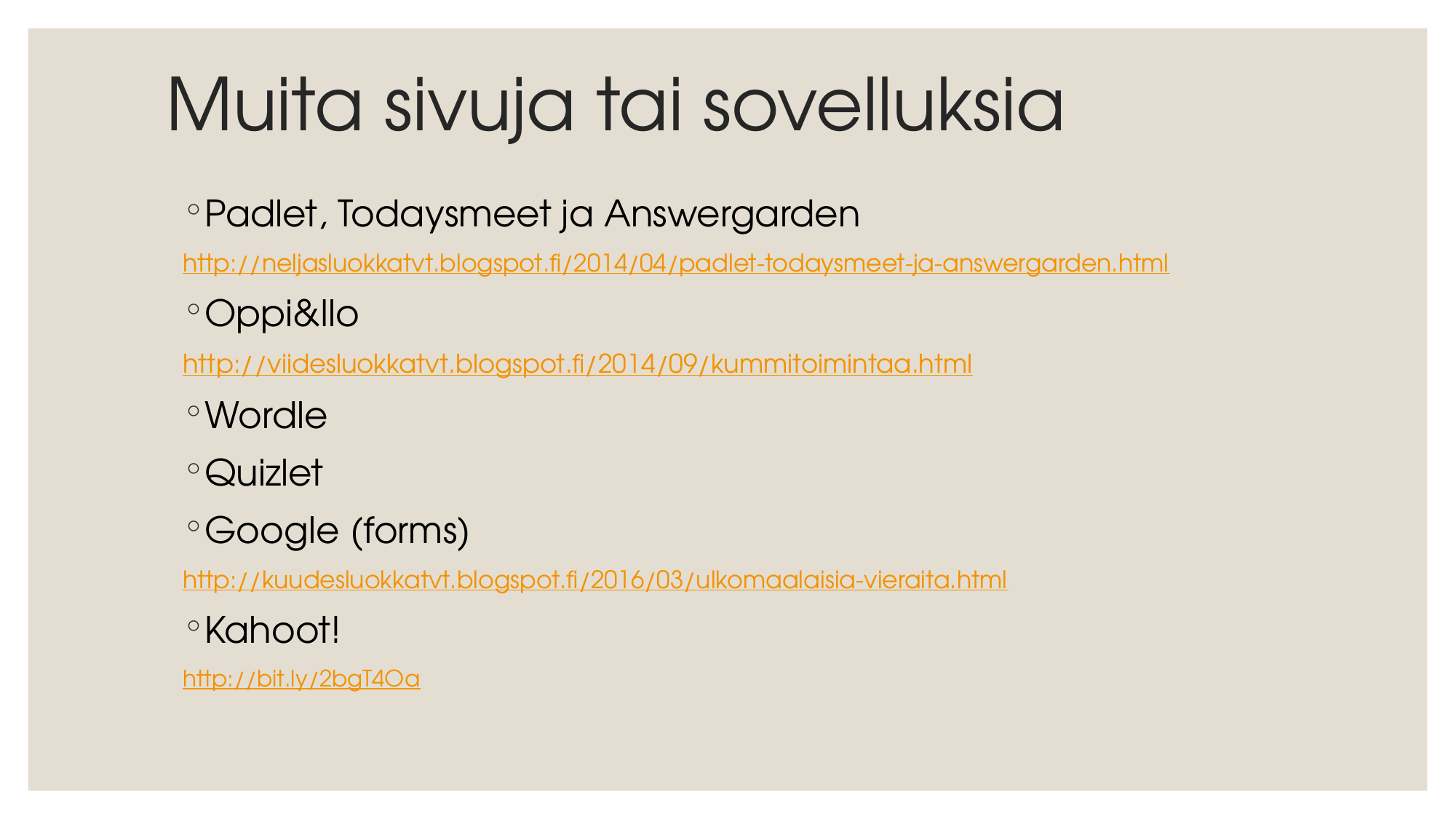

# Muita sivuja tai sovelluksia
Padlet, Todaysmeet ja Answergarden
http://neljasluokkatvt.blogspot.fi/2014/04/padlet-todaysmeet-ja-answergarden.html
Oppi&Ilo
http://viidesluokkatvt.blogspot.fi/2014/09/kummitoimintaa.html
Wordle
Quizlet
Google (forms)
http://kuudesluokkatvt.blogspot.fi/2016/03/ulkomaalaisia-vieraita.html
Kahoot!
http://bit.ly/2bgT4Oa